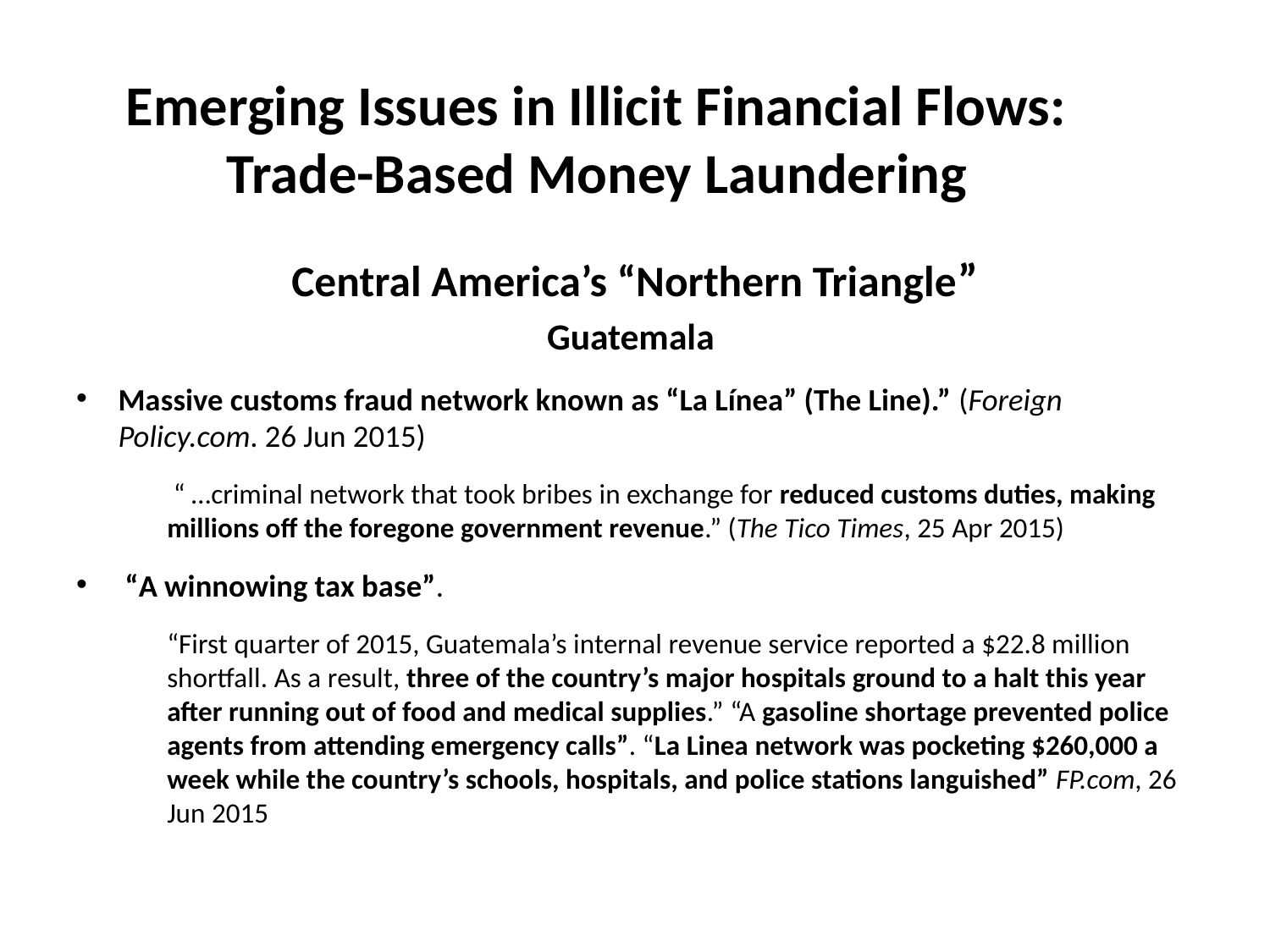

Emerging Issues in Illicit Financial Flows:
Trade-Based Money Laundering
Central America’s “Northern Triangle”
Guatemala

Massive customs fraud network known as “La Línea” (The Line).” (Foreign Policy.com. 26 Jun 2015)

	 “ …criminal network that took bribes in exchange for reduced customs duties, making millions off the foregone government revenue.” (The Tico Times, 25 Apr 2015)

 “A winnowing tax base”.

	“First quarter of 2015, Guatemala’s internal revenue service reported a $22.8 million shortfall. As a result, three of the country’s major hospitals ground to a halt this year after running out of food and medical supplies.” “A gasoline shortage prevented police agents from attending emergency calls”. “La Linea network was pocketing $260,000 a week while the country’s schools, hospitals, and police stations languished” FP.com, 26 Jun 2015